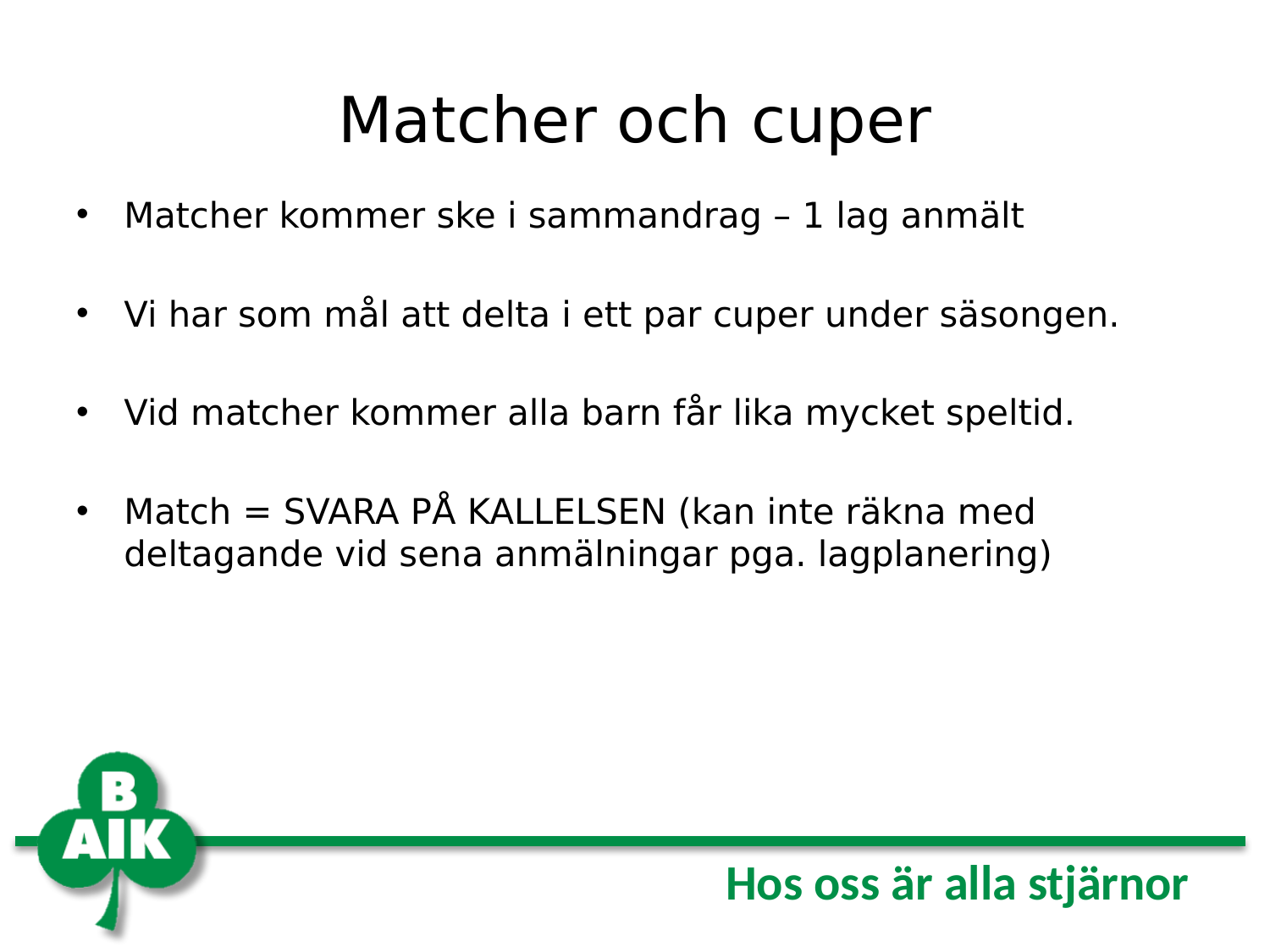

# Matcher och cuper
Matcher kommer ske i sammandrag – 1 lag anmält

Vi har som mål att delta i ett par cuper under säsongen.

Vid matcher kommer alla barn får lika mycket speltid.

Match = SVARA PÅ KALLELSEN (kan inte räkna med deltagande vid sena anmälningar pga. lagplanering)